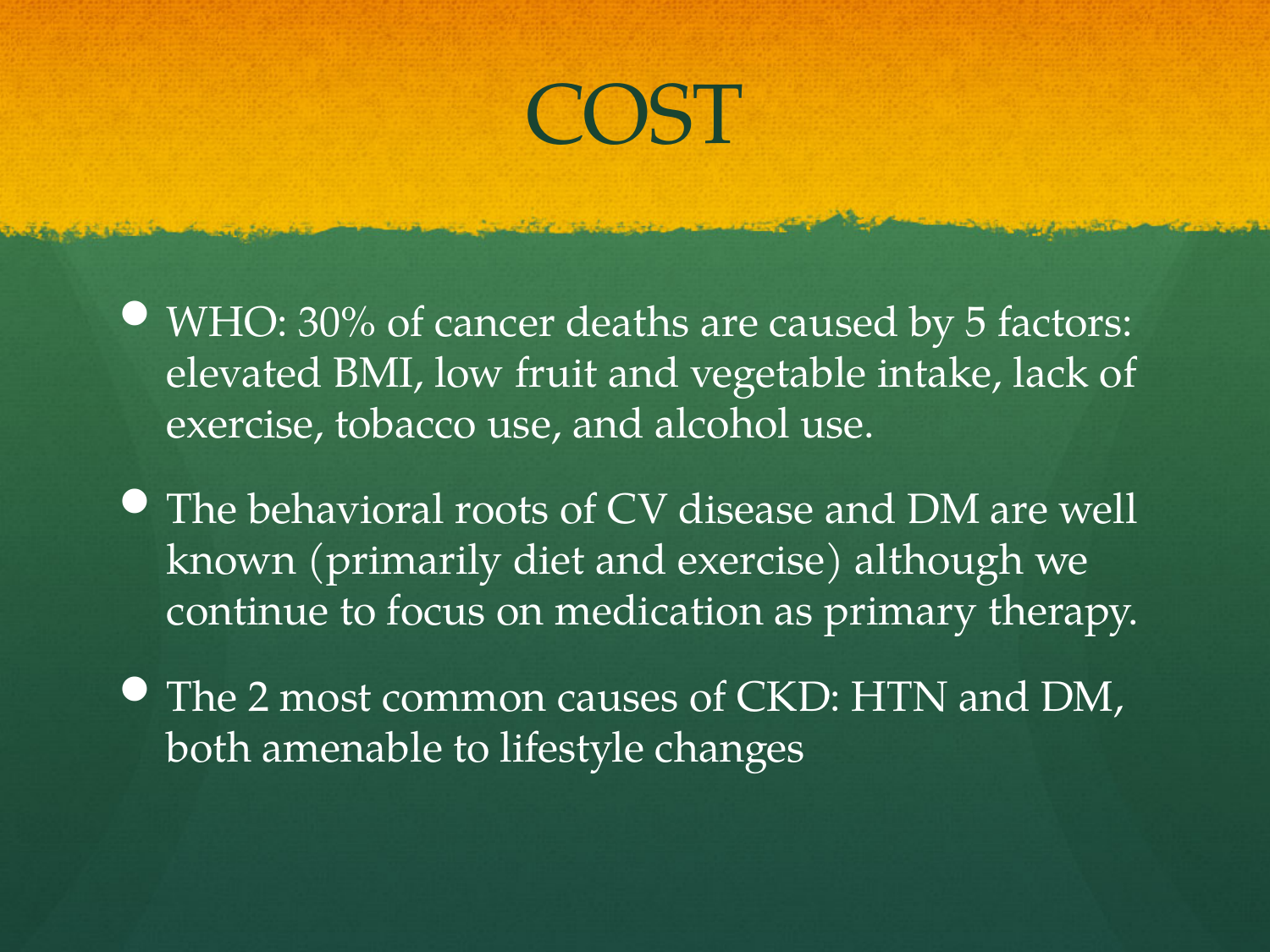

# COST
WHO: 30% of cancer deaths are caused by 5 factors: elevated BMI, low fruit and vegetable intake, lack of exercise, tobacco use, and alcohol use.
The behavioral roots of CV disease and DM are well known (primarily diet and exercise) although we continue to focus on medication as primary therapy.
The 2 most common causes of CKD: HTN and DM, both amenable to lifestyle changes